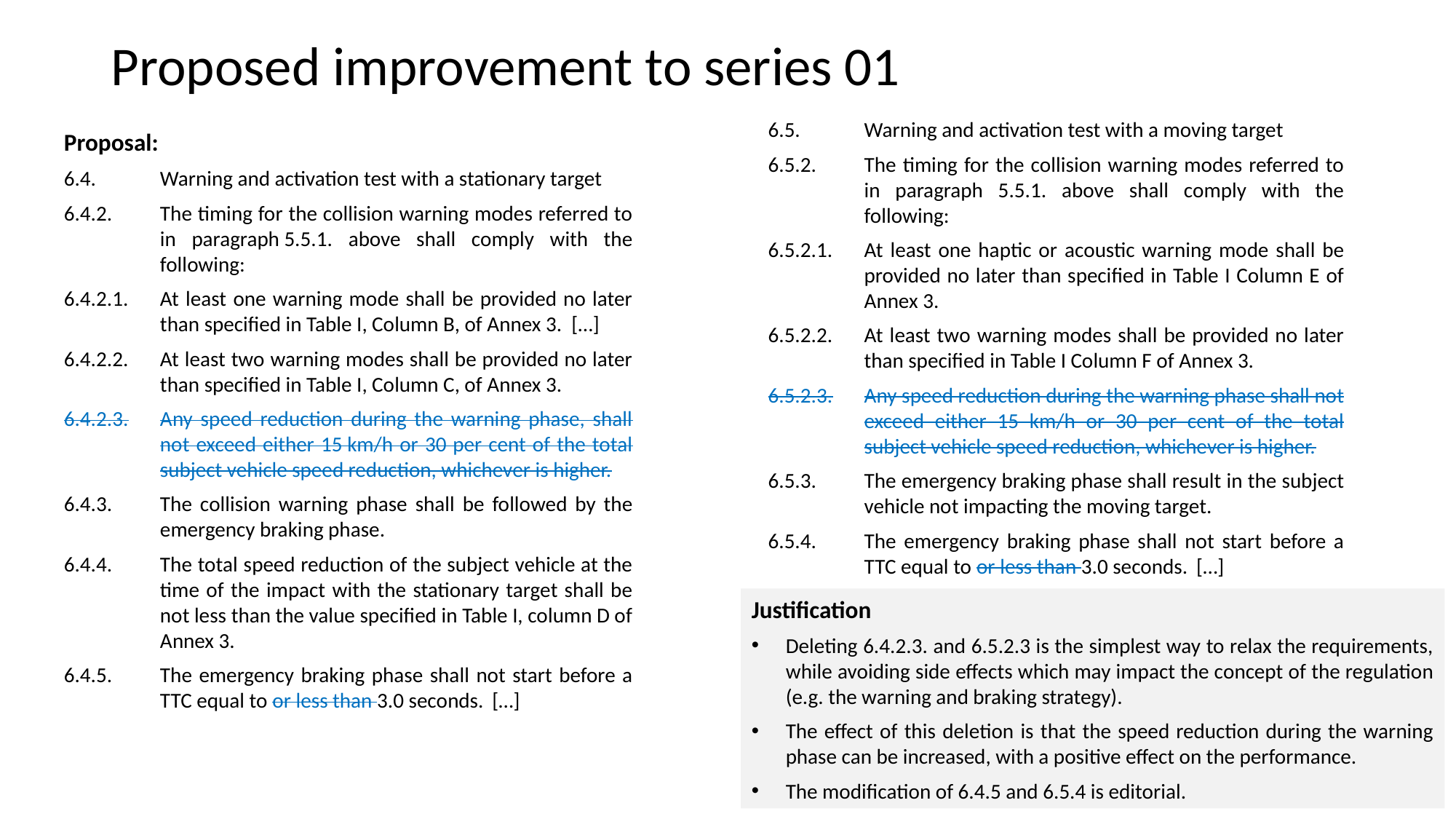

# Proposed improvement to series 01
6.5.	Warning and activation test with a moving target
6.5.2.	The timing for the collision warning modes referred to in paragraph 5.5.1. above shall comply with the following:
6.5.2.1.	At least one haptic or acoustic warning mode shall be provided no later than specified in Table I Column E of Annex 3.
6.5.2.2.	At least two warning modes shall be provided no later than specified in Table I Column F of Annex 3.
6.5.2.3.	Any speed reduction during the warning phase shall not exceed either 15 km/h or 30 per cent of the total subject vehicle speed reduction, whichever is higher.
6.5.3.	The emergency braking phase shall result in the subject vehicle not impacting the moving target.
6.5.4.	The emergency braking phase shall not start before a TTC equal to or less than 3.0 seconds.	 […]
Proposal:
6.4.	Warning and activation test with a stationary target
6.4.2.	The timing for the collision warning modes referred to in paragraph 5.5.1. above shall comply with the following:
6.4.2.1.	At least one warning mode shall be provided no later than specified in Table I, Column B, of Annex 3.  […]
6.4.2.2.	At least two warning modes shall be provided no later than specified in Table I, Column C, of Annex 3.
6.4.2.3.	Any speed reduction during the warning phase, shall not exceed either 15 km/h or 30 per cent of the total subject vehicle speed reduction, whichever is higher.
6.4.3.	The collision warning phase shall be followed by the emergency braking phase.
6.4.4.	The total speed reduction of the subject vehicle at the time of the impact with the stationary target shall be not less than the value specified in Table I, column D of Annex 3.
6.4.5.	The emergency braking phase shall not start before a TTC equal to or less than 3.0 seconds.	 […]
Justification
Deleting 6.4.2.3. and 6.5.2.3 is the simplest way to relax the requirements, while avoiding side effects which may impact the concept of the regulation (e.g. the warning and braking strategy).
The effect of this deletion is that the speed reduction during the warning phase can be increased, with a positive effect on the performance.
The modification of 6.4.5 and 6.5.4 is editorial.